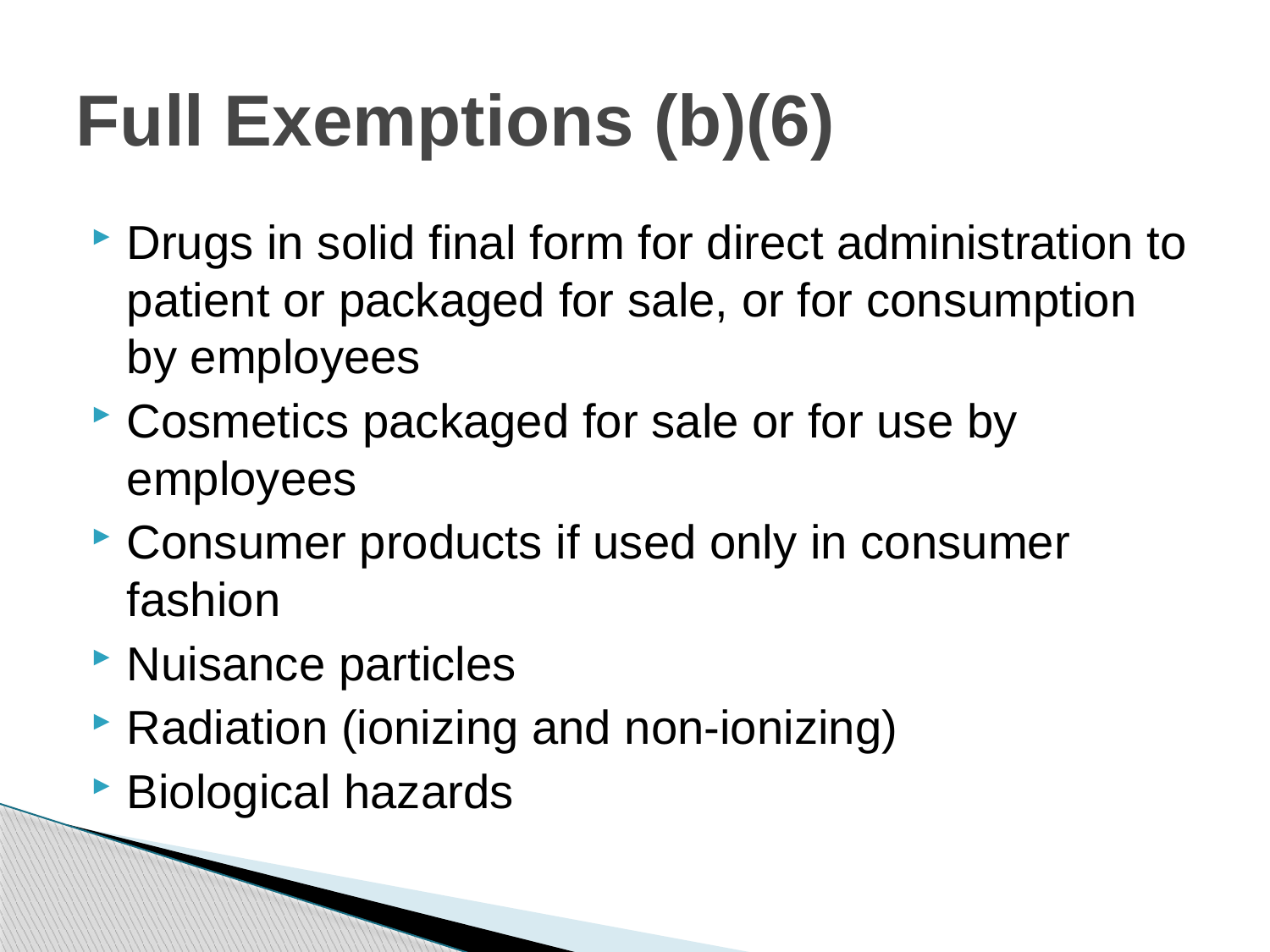

# Full Exemptions (b)(6)
Drugs in solid final form for direct administration to patient or packaged for sale, or for consumption by employees
Cosmetics packaged for sale or for use by employees
Consumer products if used only in consumer fashion
Nuisance particles
Radiation (ionizing and non-ionizing)
Biological hazards